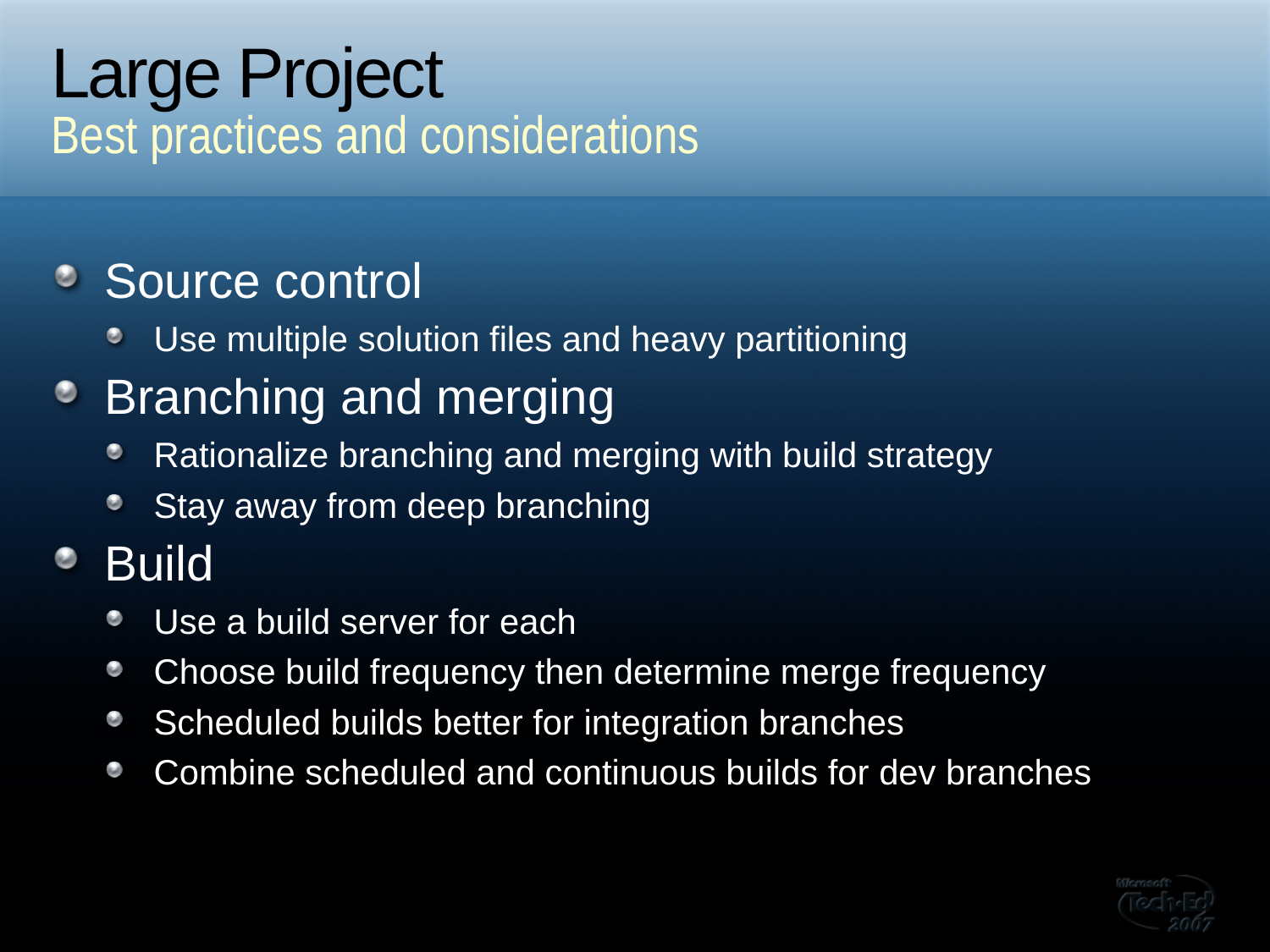

# Large Project
Best practices and considerations
Source control
Use multiple solution files and heavy partitioning
Branching and merging
Rationalize branching and merging with build strategy
Stay away from deep branching
Build
Use a build server for each
Choose build frequency then determine merge frequency
Scheduled builds better for integration branches
Combine scheduled and continuous builds for dev branches